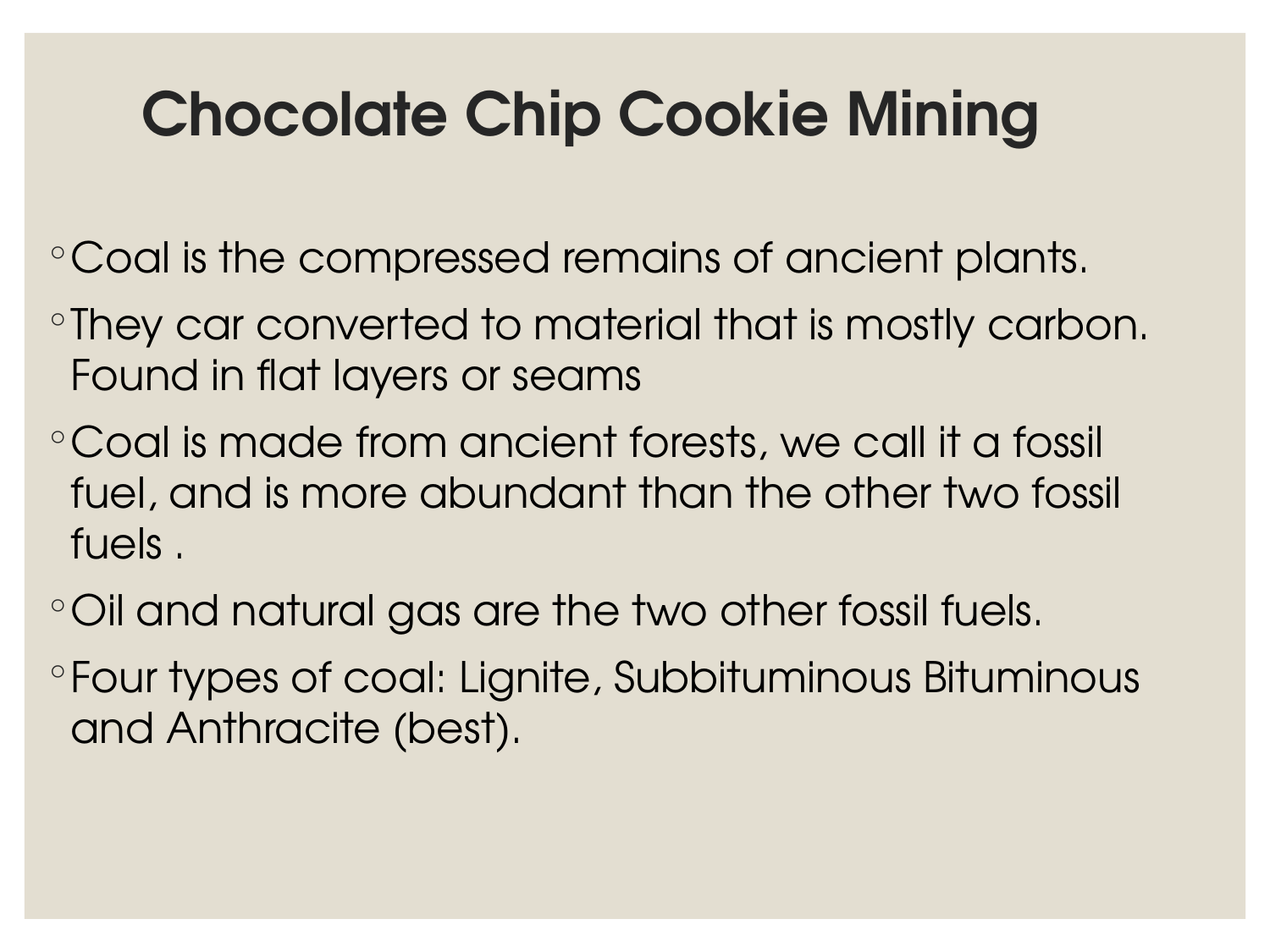

# Chocolate Chip Cookie Mining
Coal is the compressed remains of ancient plants.
They car converted to material that is mostly carbon. Found in flat layers or seams
Coal is made from ancient forests, we call it a fossil fuel, and is more abundant than the other two fossil fuels .
Oil and natural gas are the two other fossil fuels.
Four types of coal: Lignite, Subbituminous Bituminous and Anthracite (best).